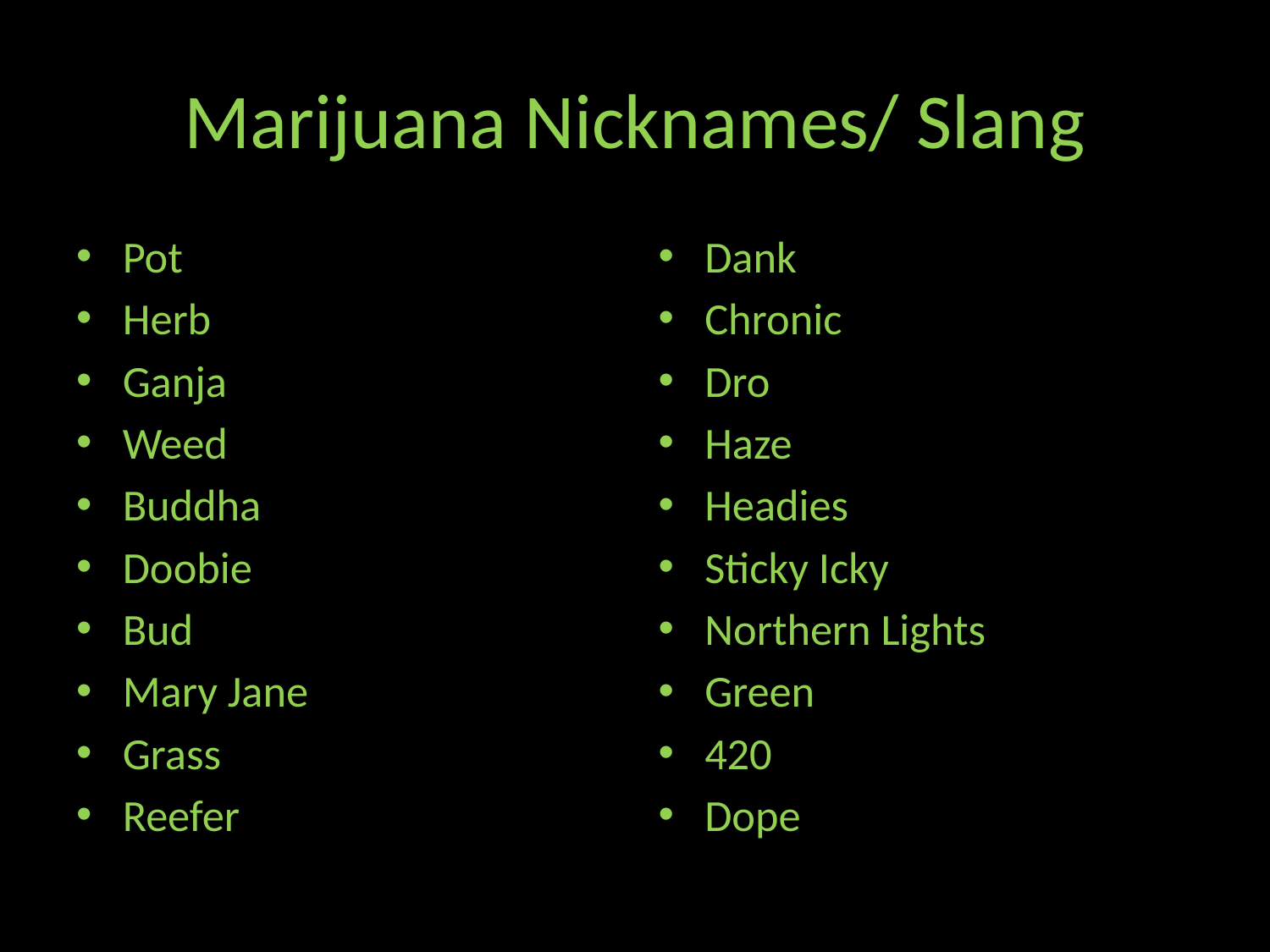

# Marijuana Nicknames/ Slang
Pot
Herb
Ganja
Weed
Buddha
Doobie
Bud
Mary Jane
Grass
Reefer
Dank
Chronic
Dro
Haze
Headies
Sticky Icky
Northern Lights
Green
420
Dope